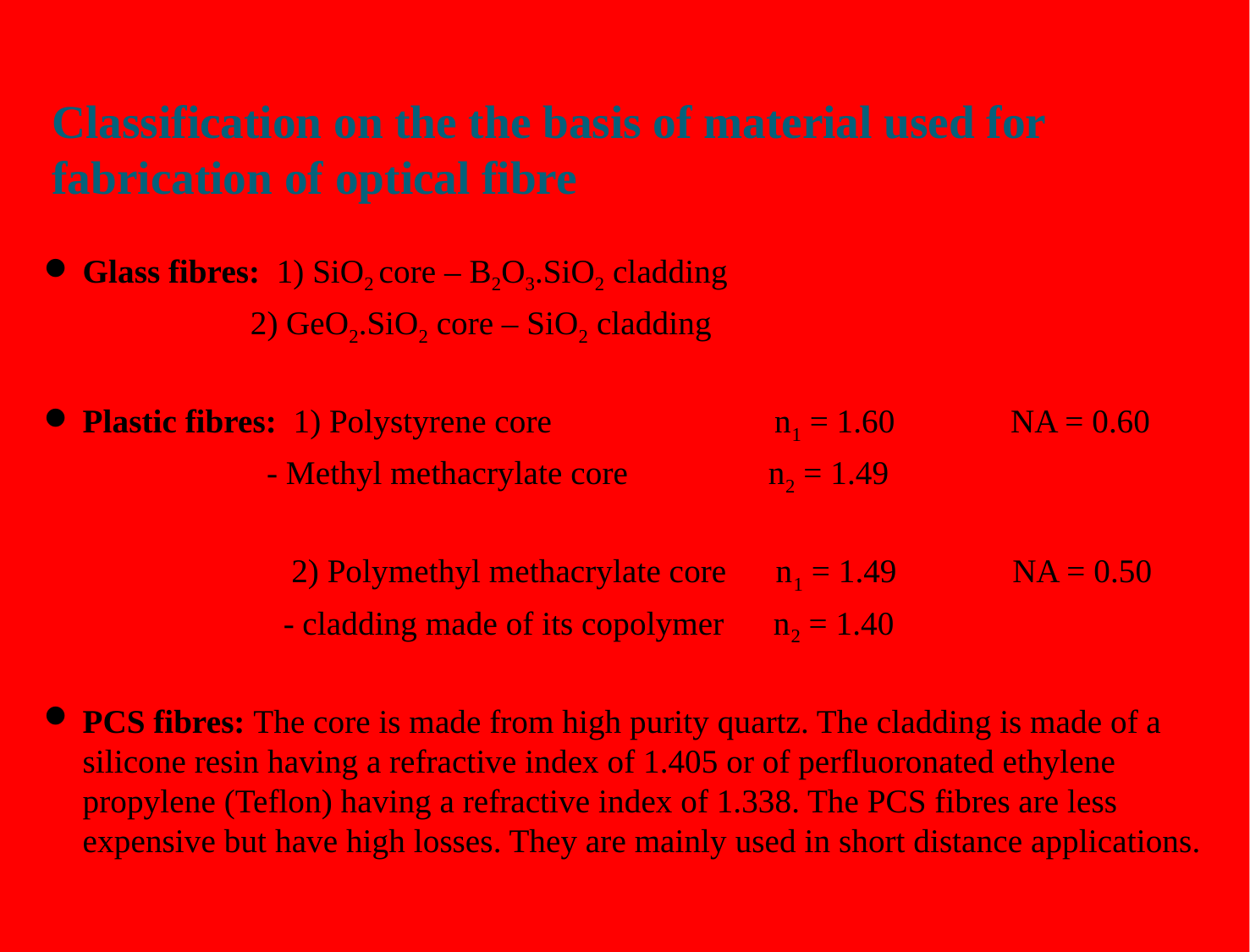

# Classification on the the basis of material used for fabrication of optical fibre
Glass fibres:  1) SiO2 core – B2O3.SiO2 cladding
                         2) GeO2.SiO2 core – SiO2 cladding

Plastic fibres:  1) Polystyrene core                           n1 = 1.60              NA = 0.60
                           - Methyl methacrylate core                 n2 = 1.49

                              2) Polymethyl methacrylate core      n1 = 1.49              NA = 0.50
                             - cladding made of its copolymer      n2 = 1.40

PCS fibres: The core is made from high purity quartz. The cladding is made of a silicone resin having a refractive index of 1.405 or of perfluoronated ethylene propylene (Teflon) having a refractive index of 1.338. The PCS fibres are less expensive but have high losses. They are mainly used in short distance applications.